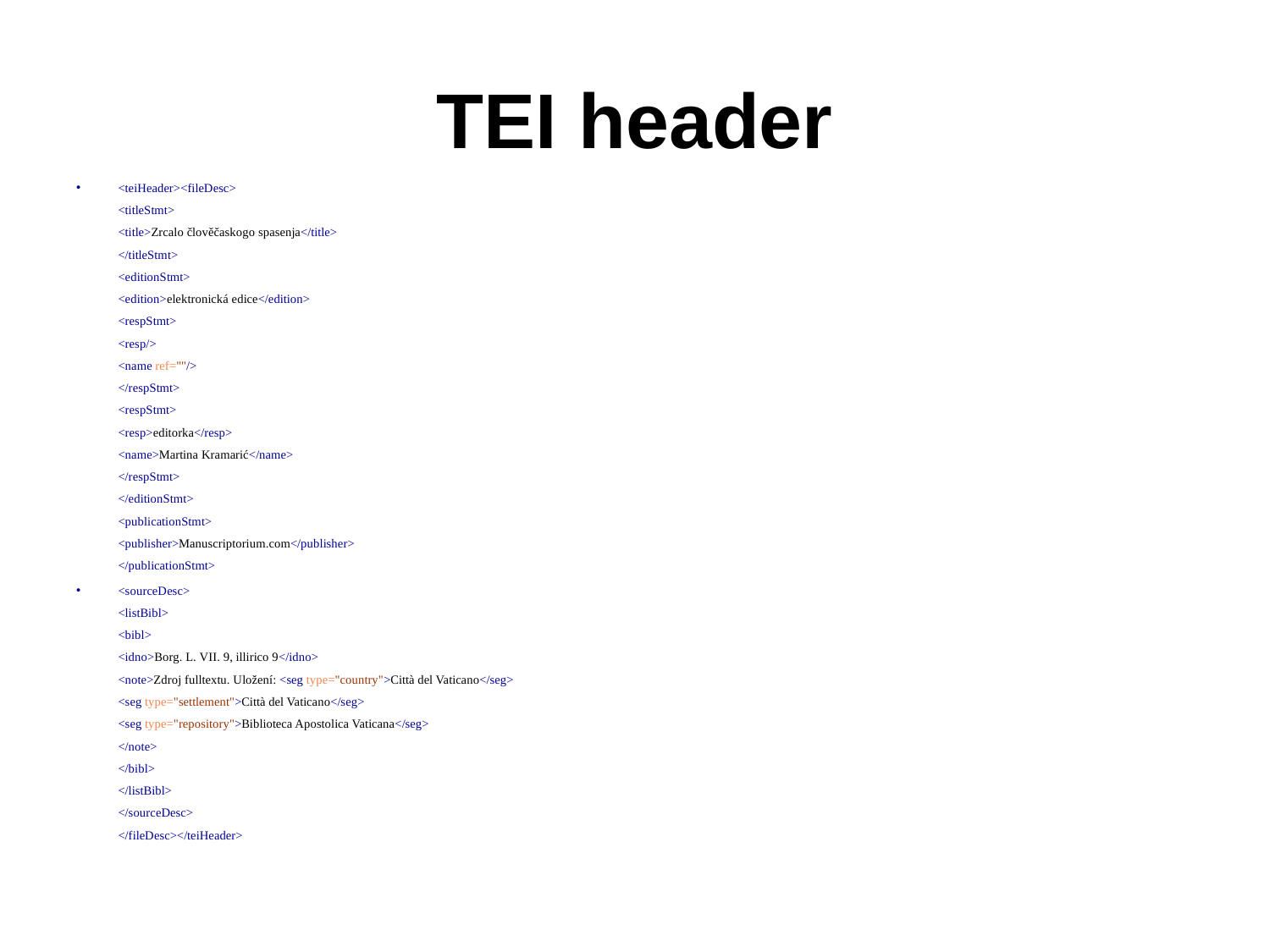

# TEI header
<teiHeader><fileDesc>
<titleStmt>
<title>Zrcalo člověčaskogo spasenja</title>
</titleStmt>
<editionStmt>
<edition>elektronická edice</edition>
<respStmt>
<resp/>
<name ref=""/>
</respStmt>
<respStmt>
<resp>editorka</resp>
<name>Martina Kramarić</name>
</respStmt>
</editionStmt>
<publicationStmt>
<publisher>Manuscriptorium.com</publisher>
</publicationStmt>
<sourceDesc>
<listBibl>
<bibl>
<idno>Borg. L. VII. 9, illirico 9</idno>
<note>Zdroj fulltextu. Uložení: <seg type="country">Città del Vaticano</seg>
<seg type="settlement">Città del Vaticano</seg>
<seg type="repository">Biblioteca Apostolica Vaticana</seg>
</note>
</bibl>
</listBibl>
</sourceDesc>
</fileDesc></teiHeader>